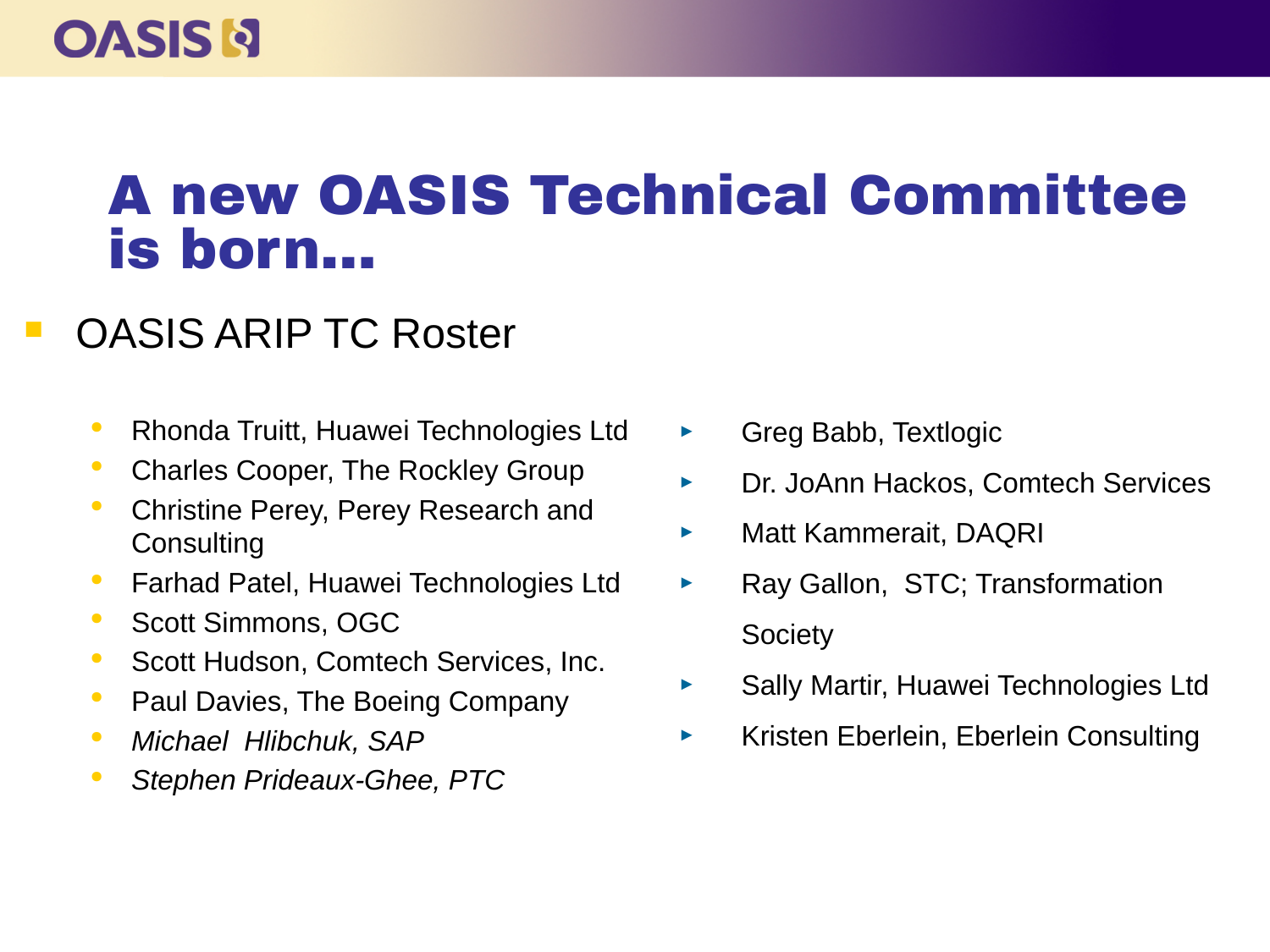

# A new OASIS Technical Committee is born…
OASIS ARIP TC Roster
Rhonda Truitt, Huawei Technologies Ltd
Charles Cooper, The Rockley Group
Christine Perey, Perey Research and  Consulting
Farhad Patel, Huawei Technologies Ltd
Scott Simmons, OGC
Scott Hudson, Comtech Services, Inc.
Paul Davies, The Boeing Company
Michael  Hlibchuk, SAP
Stephen Prideaux-Ghee, PTC

Greg Babb, Textlogic
Dr. JoAnn Hackos, Comtech Services
Matt Kammerait, DAQRI
Ray Gallon,  STC; Transformation Society
Sally Martir, Huawei Technologies Ltd
Kristen Eberlein, Eberlein Consulting